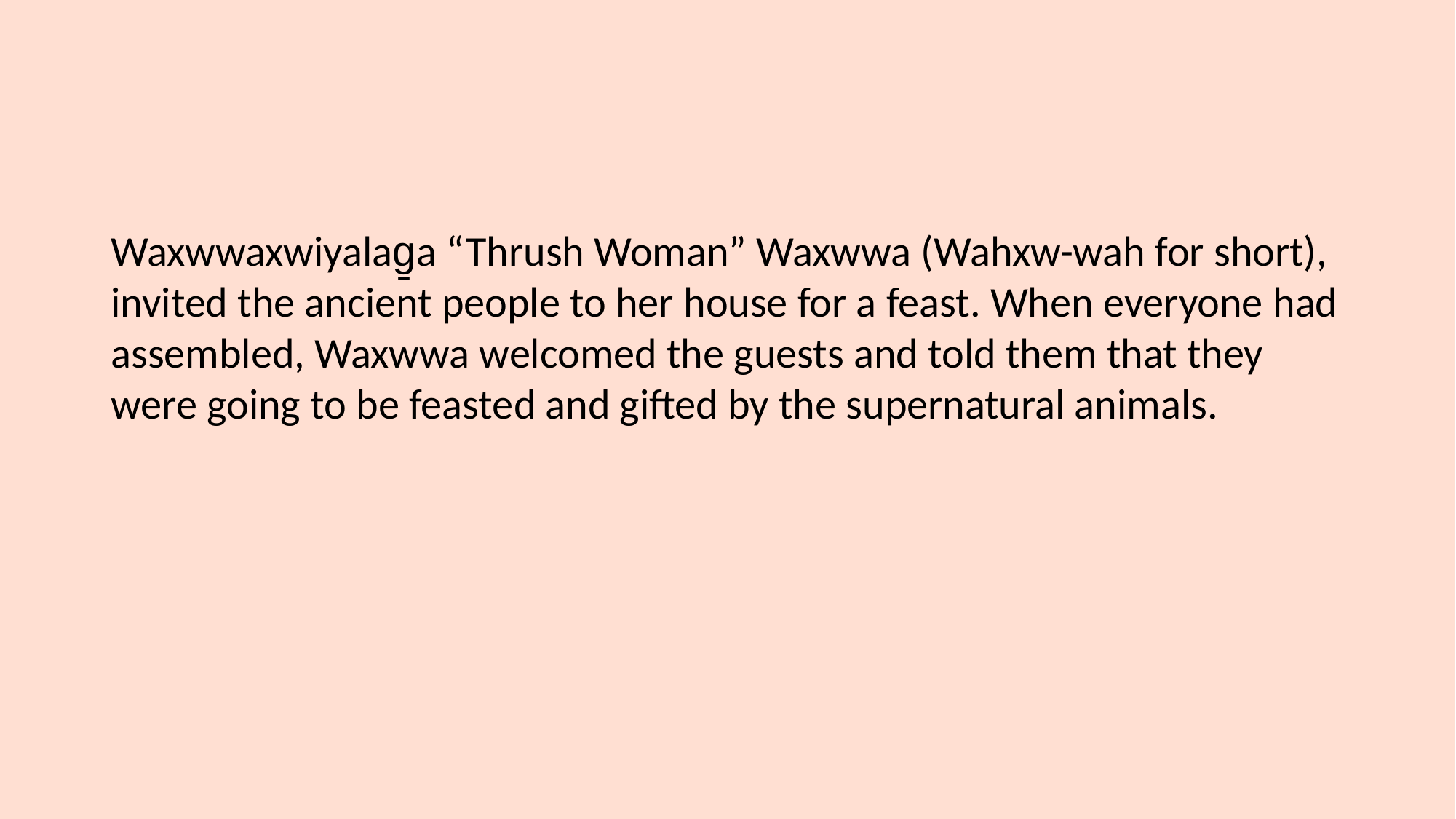

Waxwwaxwiyalag̱a “Thrush Woman” Waxwwa (Wahxw-wah for short), invited the ancient people to her house for a feast. When everyone had assembled, Waxwwa welcomed the guests and told them that they were going to be feasted and gifted by the supernatural animals.